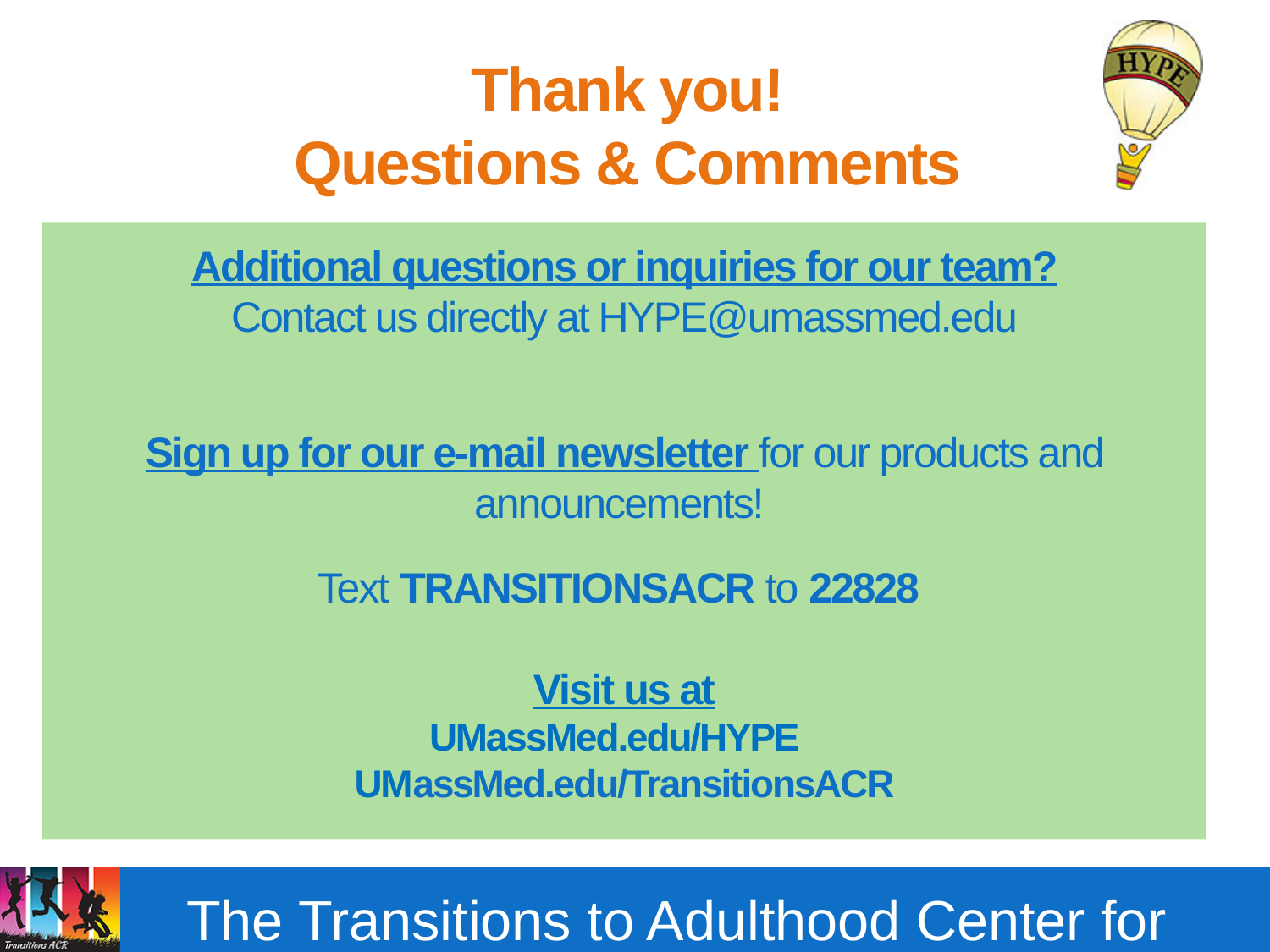

# Thank you! Questions & Comments

Additional questions or inquiries for our team?
Contact us directly at HYPE@umassmed.edu
Sign up for our e-mail newsletter for our products and announcements!
Text TRANSITIONSACR to 22828
Visit us at
UMassMed.edu/HYPE
UMassMed.edu/TransitionsACR